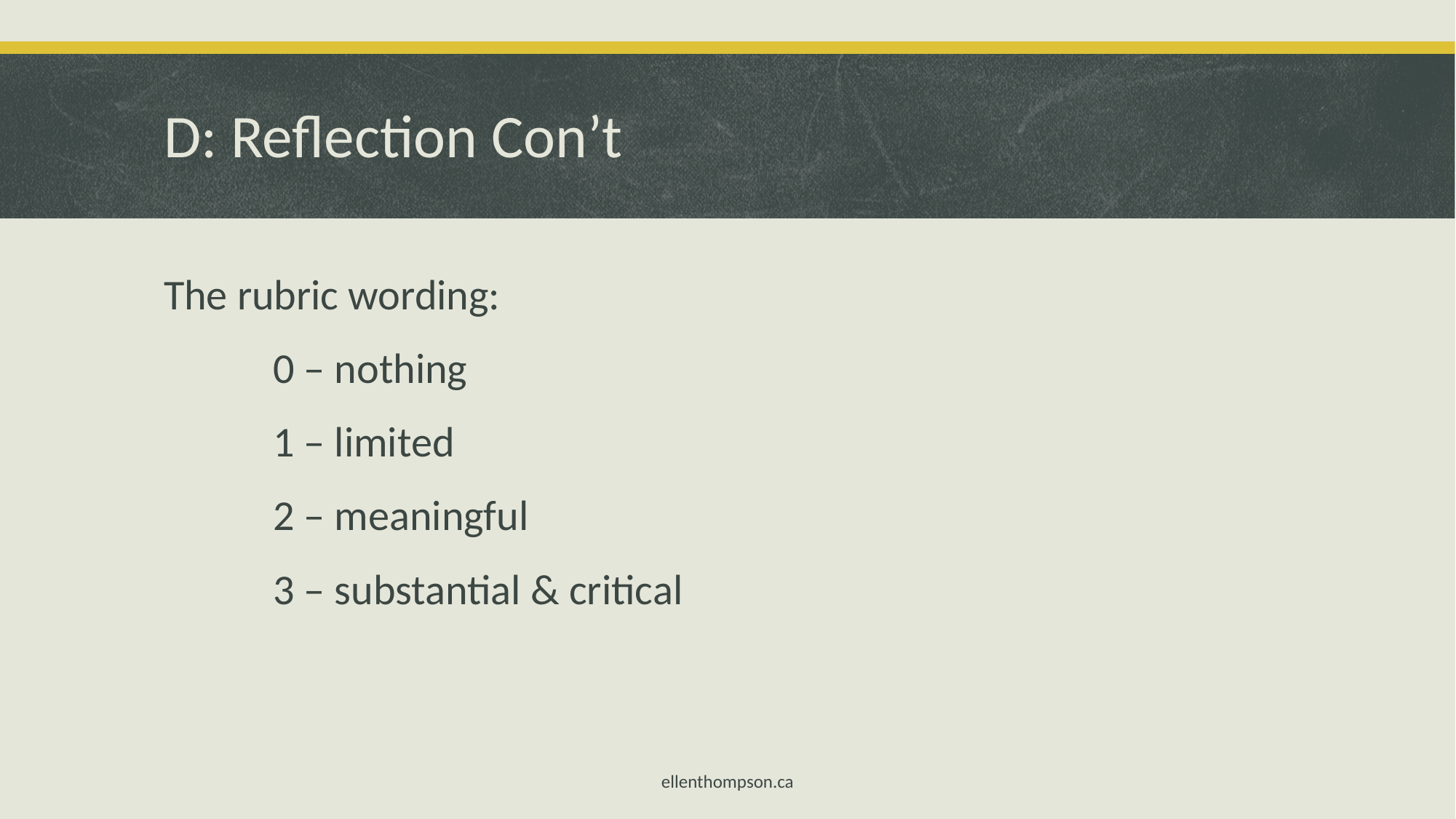

# D: Reflection Con’t
The rubric wording:
	0 – nothing
	1 – limited
	2 – meaningful
	3 – substantial & critical

ellenthompson.ca